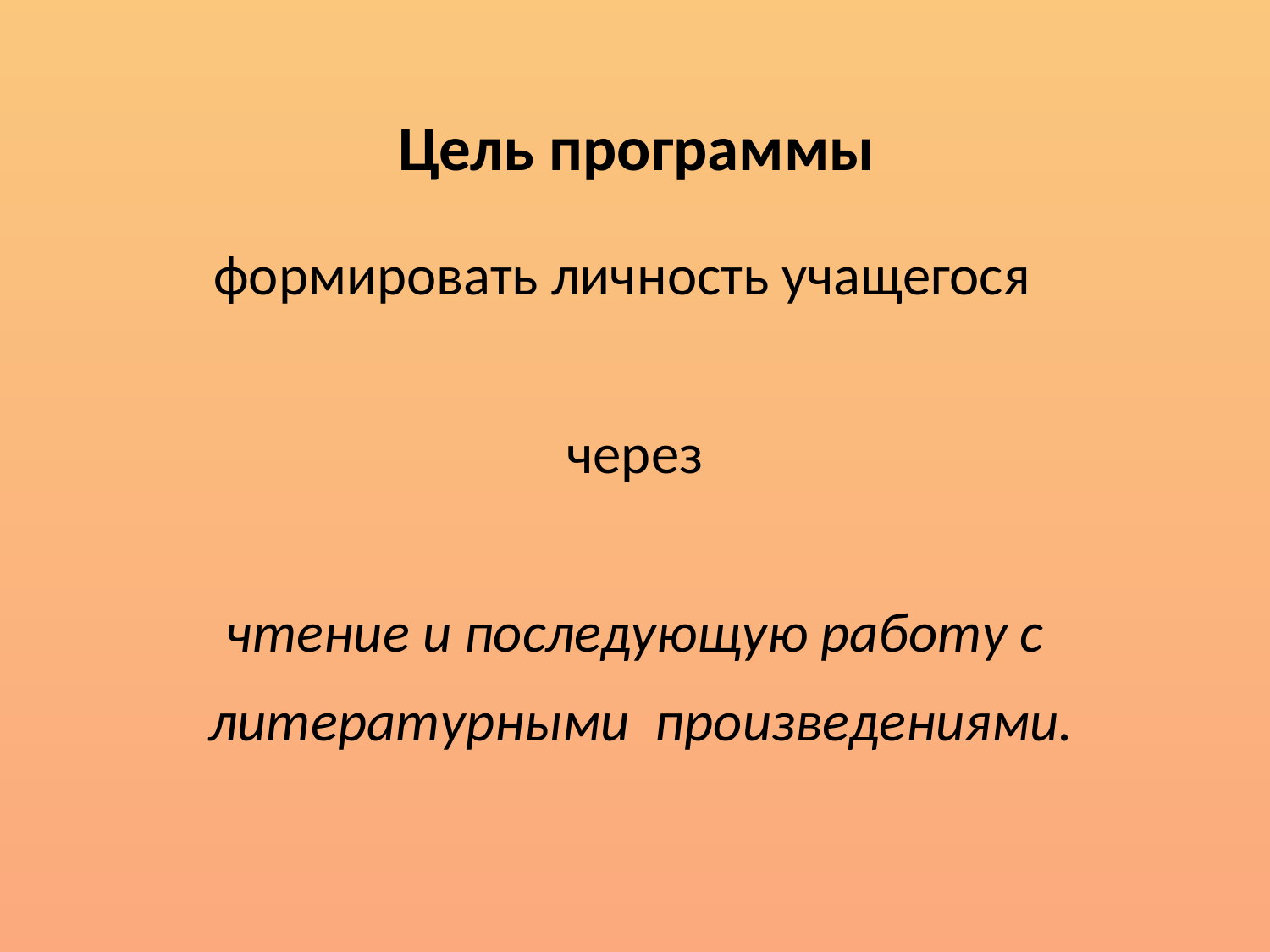

# Цель программы
формировать личность учащегося

через

чтение и последующую работу с
 литературными  произведениями.